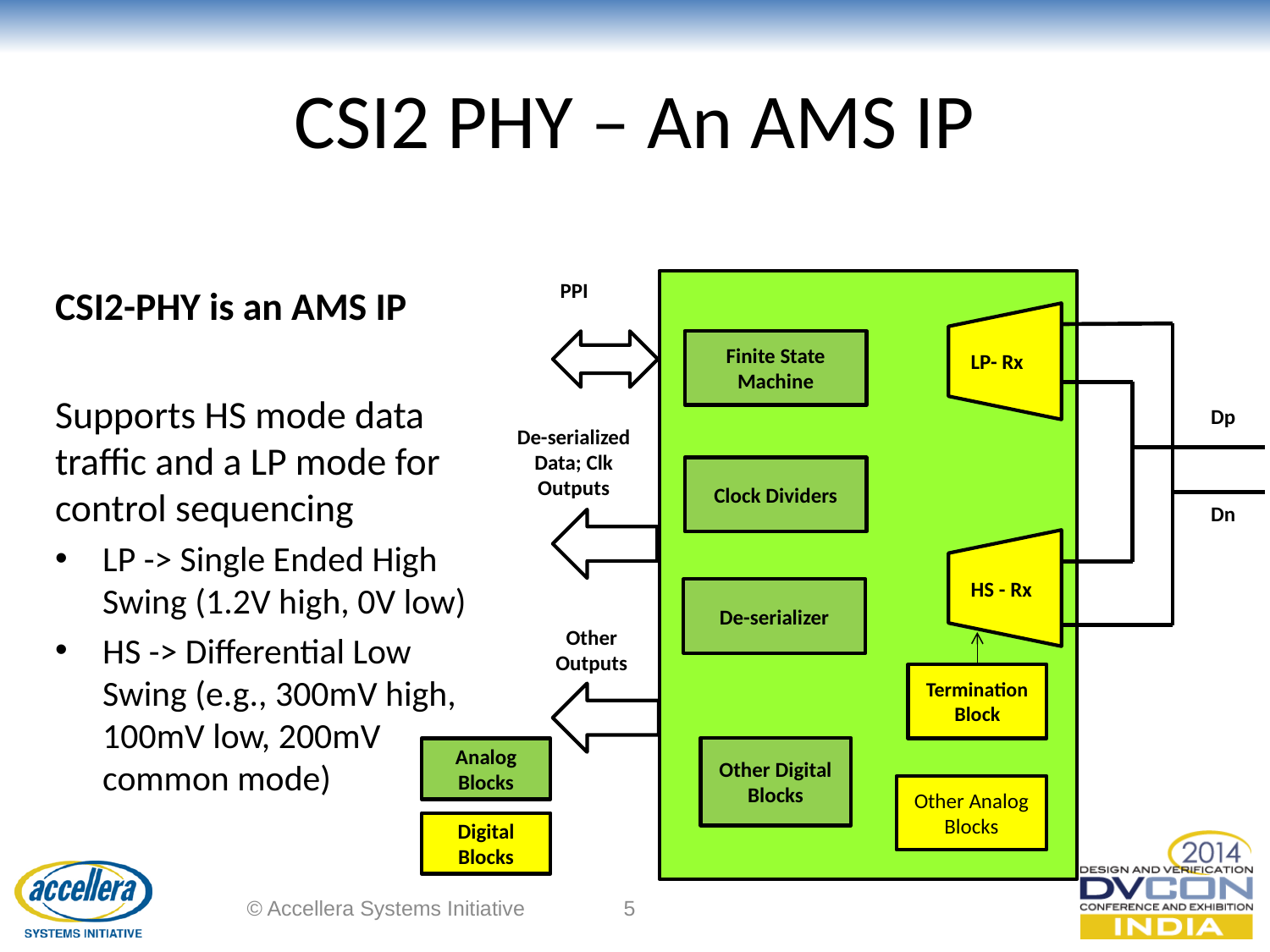

# CSI2 PHY – An AMS IP
PPI

CSI2-PHY is an AMS IP

Supports HS mode data traffic and a LP mode for control sequencing
LP -> Single Ended High Swing (1.2V high, 0V low)
HS -> Differential Low Swing (e.g., 300mV high, 100mV low, 200mV common mode)

Finite State Machine

LP- Rx
Dp
De-serialized Data; Clk Outputs
Clock Dividers
Dn

HS - Rx
De-serializer
Other Outputs
Termination Block

Other Digital Blocks
Analog Blocks
Other Analog Blocks
Digital Blocks
© Accellera Systems Initiative
5